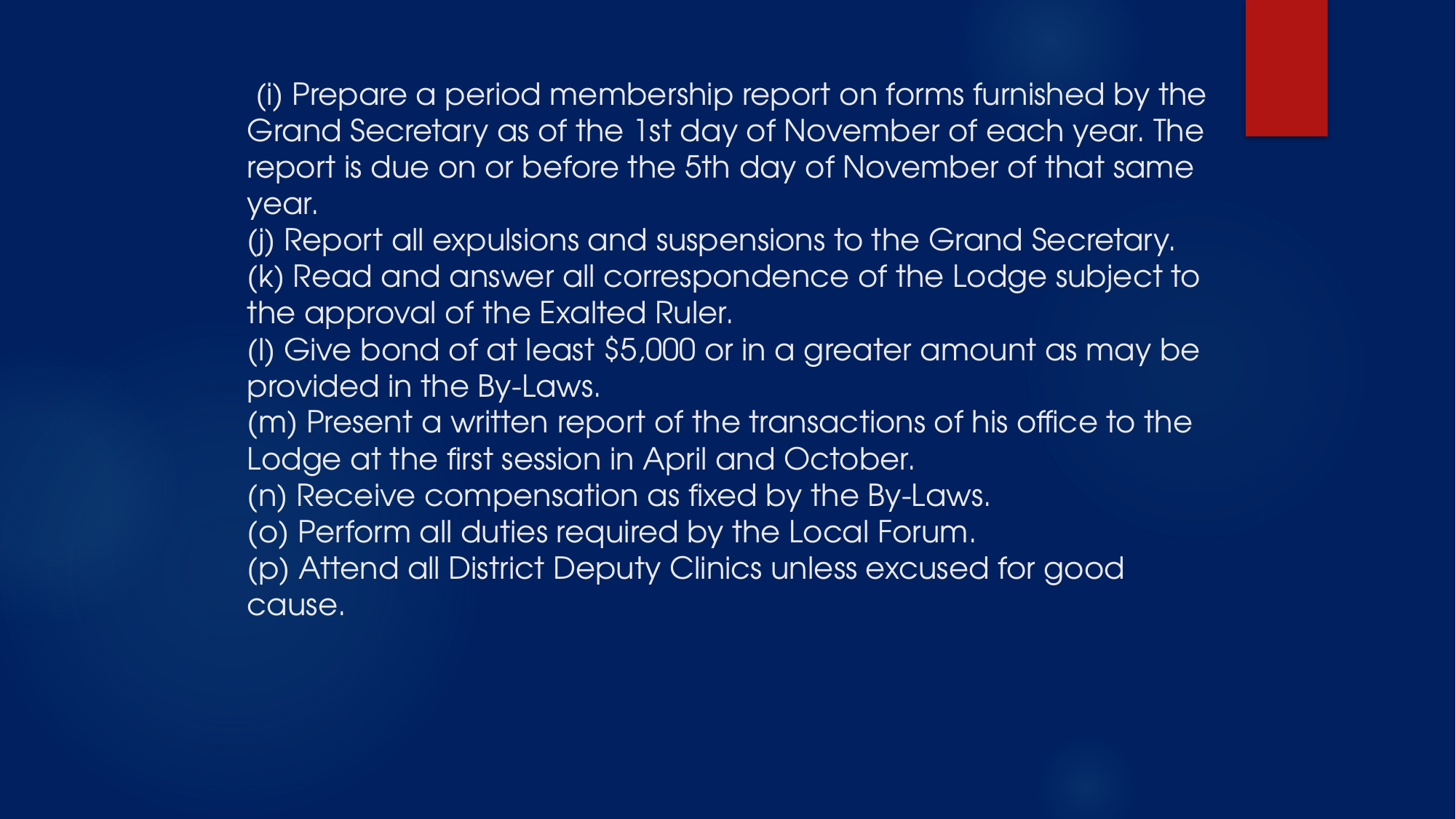

# (i) Prepare a period membership report on forms furnished by the Grand Secretary as of the 1st day of November of each year. The report is due on or before the 5th day of November of that same year. (j) Report all expulsions and suspensions to the Grand Secretary. (k) Read and answer all correspondence of the Lodge subject to the approval of the Exalted Ruler. (l) Give bond of at least $5,000 or in a greater amount as may be provided in the By-Laws. (m) Present a written report of the transactions of his office to the Lodge at the first session in April and October. (n) Receive compensation as fixed by the By-Laws. (o) Perform all duties required by the Local Forum. (p) Attend all District Deputy Clinics unless excused for good cause.